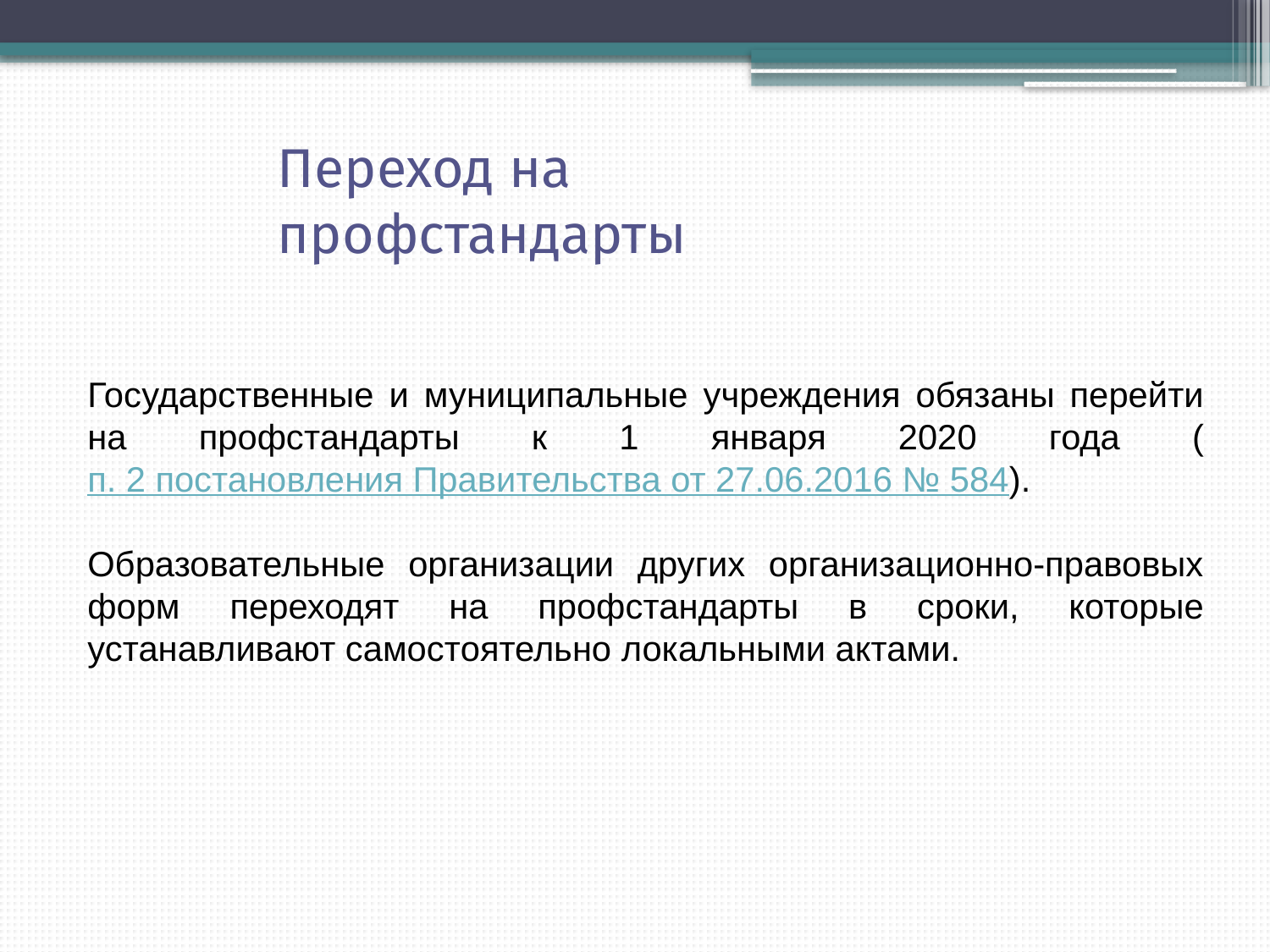

# Переход на профстандарты
Государственные и муниципальные учреждения обязаны перейти на профстандарты к 1 января 2020 года (п. 2 постановления Правительства от 27.06.2016 № 584).

Образовательные организации других организационно-правовых форм переходят на профстандарты в сроки, которые устанавливают самостоятельно локальными актами.